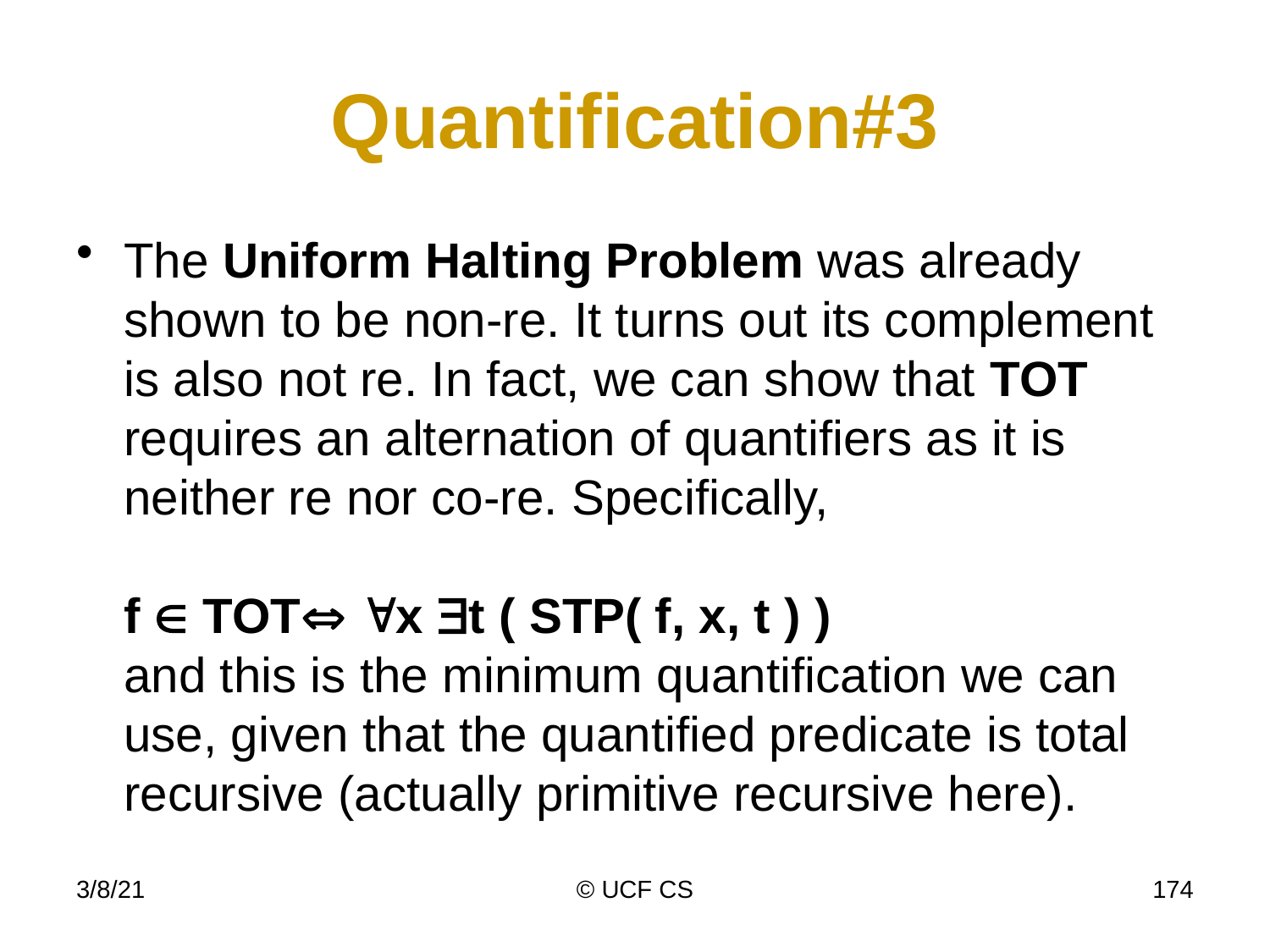

# Quantification#3
The Uniform Halting Problem was already shown to be non-re. It turns out its complement is also not re. In fact, we can show that TOT requires an alternation of quantifiers as it is neither re nor co-re. Specifically,
f ∈ TOT⇔ ∀x ∃t ( STP( f, x, t ) )
and this is the minimum quantification we can use, given that the quantified predicate is total recursive (actually primitive recursive here).
3/8/21
© UCF CS
174